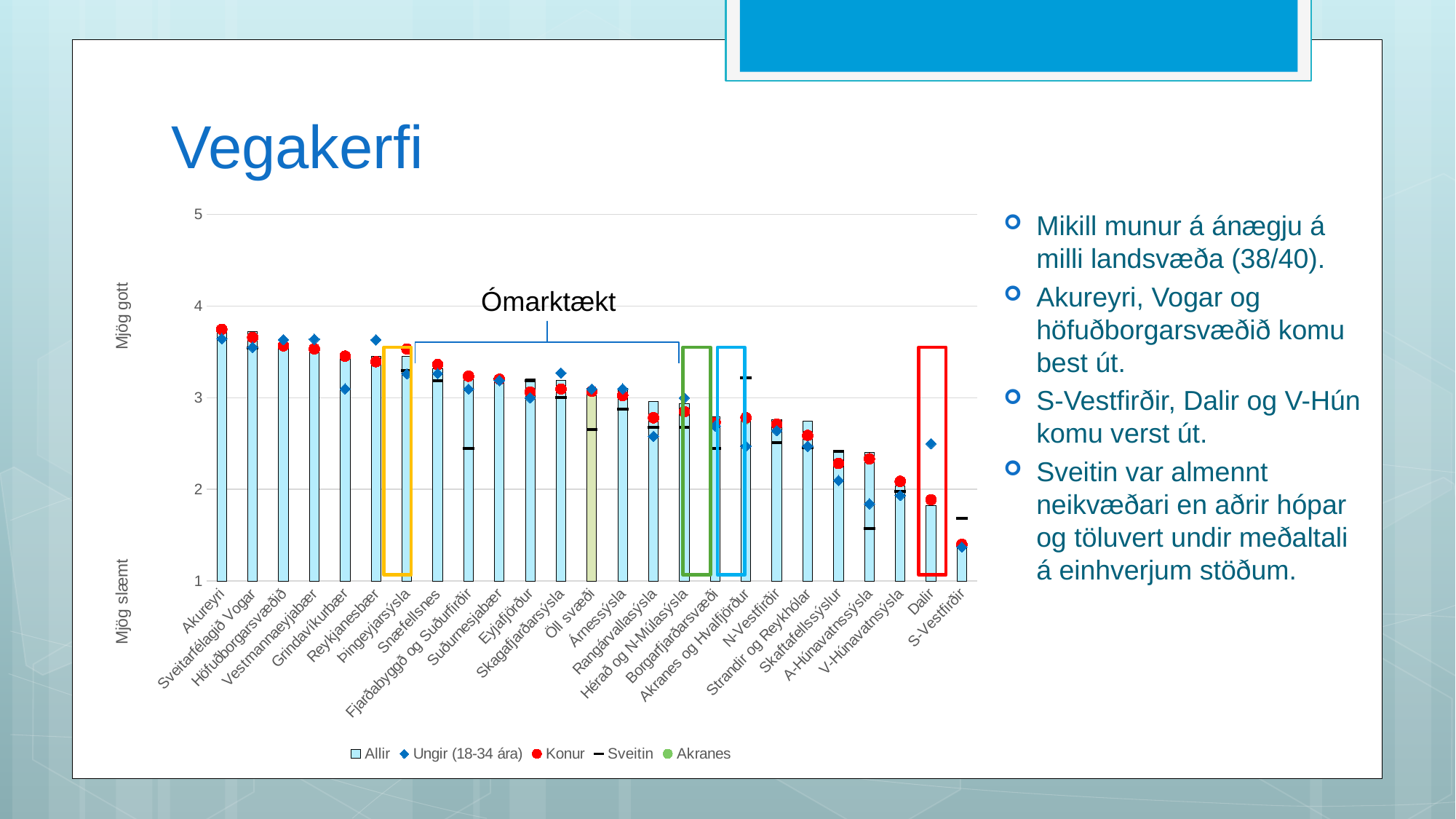

# Vegakerfi

### Chart

| Category | Allir | Ungir (18-34 ára) | Konur | Sveitin | Akranes |
|---|---|---|---|---|---|
| Akureyri | 3.7639296187683287 | 3.6444444444444444 | 3.7458100558659218 | None | None |
| Sveitarfélagið Vogar | 3.7185185185185183 | 3.55 | 3.658536585365854 | 3.5454545454545454 | None |
| Höfuðborgarsvæðið | 3.5673828125 | 3.632716049382716 | 3.567741935483871 | None | None |
| Vestmannaeyjabær | 3.529051987767584 | 3.638888888888889 | 3.533707865168539 | None | None |
| Grindavíkurbær | 3.463519313304721 | 3.096774193548387 | 3.453846153846154 | None | None |
| Reykjanesbær | 3.4518072289156625 | 3.6315789473684212 | 3.3934426229508197 | None | None |
| Þingeyjarsýsla | 3.4489247311827955 | 3.259259259259259 | 3.5323383084577116 | 3.293103448275862 | None |
| Snæfellsnes | 3.3202933985330074 | 3.263888888888889 | 3.3628318584070795 | 3.188679245283019 | None |
| Fjarðabyggð og Suðurfirðir | 3.250704225352113 | 3.0943396226415096 | 3.2349397590361444 | 2.45 | None |
| Suðurnesjabær | 3.210702341137124 | 3.1875 | 3.2025316455696204 | 3.2 | None |
| Eyjafjörður | 3.208845208845209 | 3.0 | 3.062200956937799 | 3.1838235294117645 | None |
| Skagafjarðarsýsla | 3.1881188118811883 | 3.27027027027027 | 3.095808383233533 | 3.0 | None |
| Öll svæði | 3.104486152437629 | 3.0957602339181287 | 3.0702748059576255 | 2.655498907501821 | None |
| Árnessýsla | 3.1040816326530614 | 3.096774193548387 | 3.0247349823321557 | 2.8737864077669903 | None |
| Rangárvallasýsla | 2.9621451104100944 | 2.5789473684210527 | 2.781609195402299 | 2.6754966887417218 | None |
| Hérað og N-Múlasýsla | 2.935205183585313 | 3.0 | 2.848888888888889 | 2.674698795180723 | None |
| Borgarfjarðarsvæði | 2.792626728110599 | 2.6923076923076925 | 2.7304347826086954 | 2.443609022556391 | None |
| Akranes og Hvalfjörður | 2.778012684989429 | 2.4705882352941178 | 2.782101167315175 | 3.217391304347826 | 2.753880266075388 |
| N-Vestfirðir | 2.7580340264650283 | 2.640625 | 2.711191335740072 | 2.5135135135135136 | None |
| Strandir og Reykhólar | 2.7482014388489207 | 2.4705882352941178 | 2.58974358974359 | 2.457627118644068 | None |
| Skaftafellssýslur | 2.4125874125874125 | 2.096774193548387 | 2.2830188679245285 | 2.4148936170212765 | None |
| A-Húnavatnssýsla | 2.4030612244897958 | 1.8421052631578947 | 2.3333333333333335 | 1.576271186440678 | None |
| V-Húnavatnsýsla | 2.036529680365297 | 1.9333333333333333 | 2.088 | 1.97979797979798 | None |
| Dalir | 1.823008849557522 | 2.5 | 1.8870967741935485 | 1.8888888888888888 | None |
| S-Vestfirðir | 1.3532338308457712 | 1.3695652173913044 | 1.3983739837398375 | 1.6818181818181819 | None |
Mikill munur á ánægju á milli landsvæða (38/40).
Akureyri, Vogar og höfuðborgarsvæðið komu best út.
S-Vestfirðir, Dalir og V-Hún komu verst út.
Sveitin var almennt neikvæðari en aðrir hópar og töluvert undir meðaltali á einhverjum stöðum.

Ómarktækt